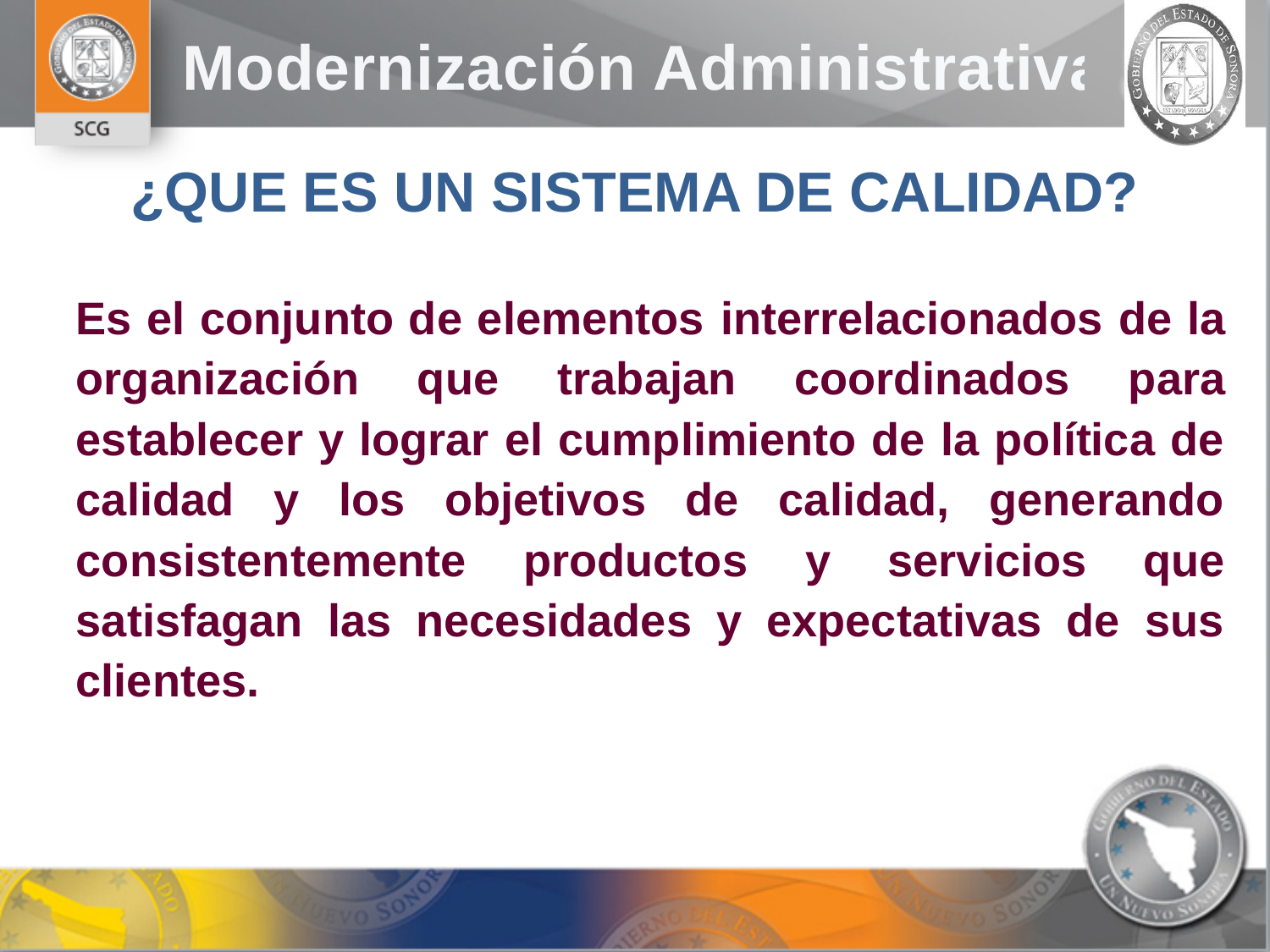

¿QUE ES UN SISTEMA DE CALIDAD?

Es el conjunto de elementos interrelacionados de la organización que trabajan coordinados para establecer y lograr el cumplimiento de la política de calidad y los objetivos de calidad, generando consistentemente productos y servicios que satisfagan las necesidades y expectativas de sus clientes.